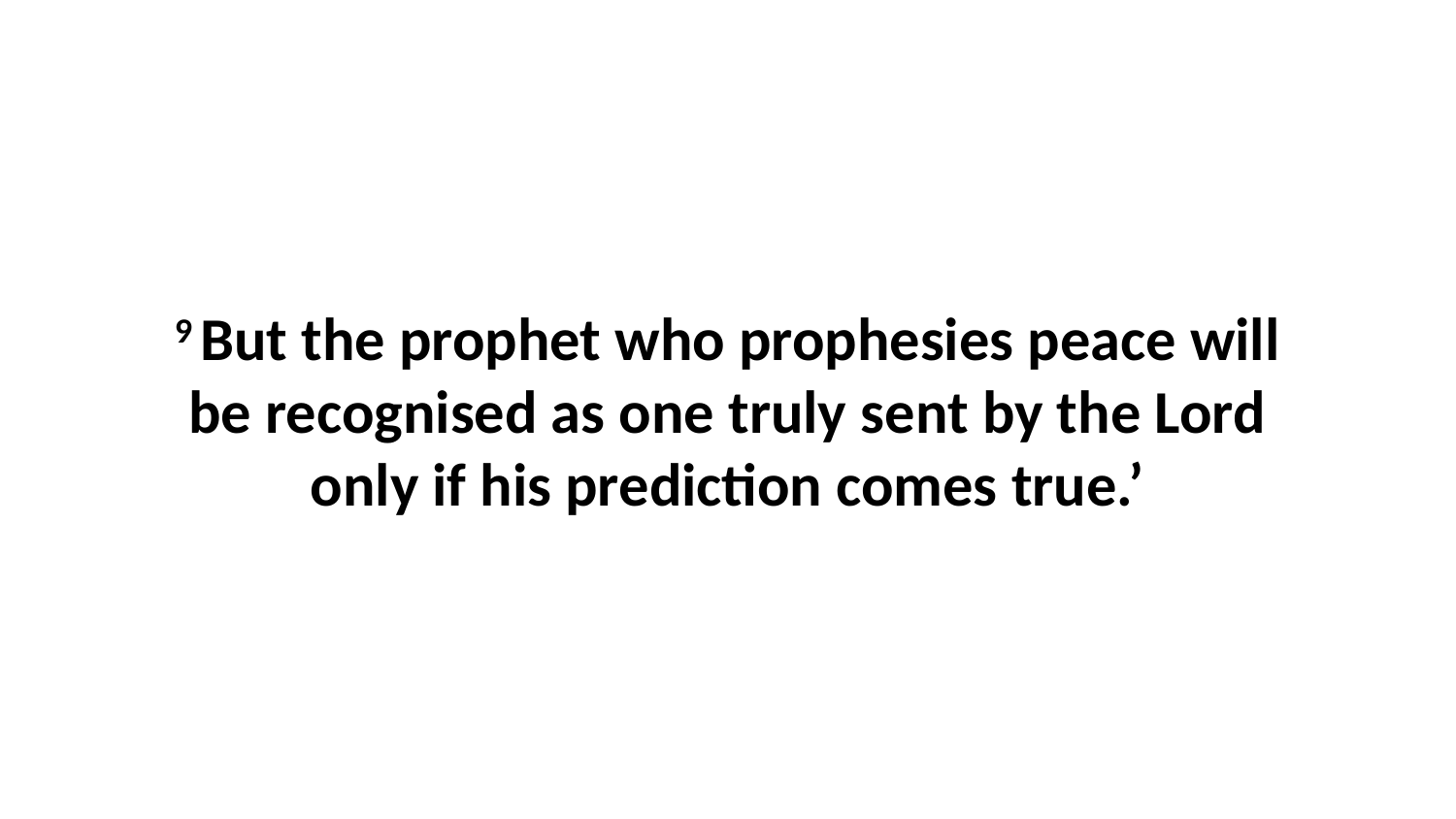

9 But the prophet who prophesies peace will be recognised as one truly sent by the Lord only if his prediction comes true.’